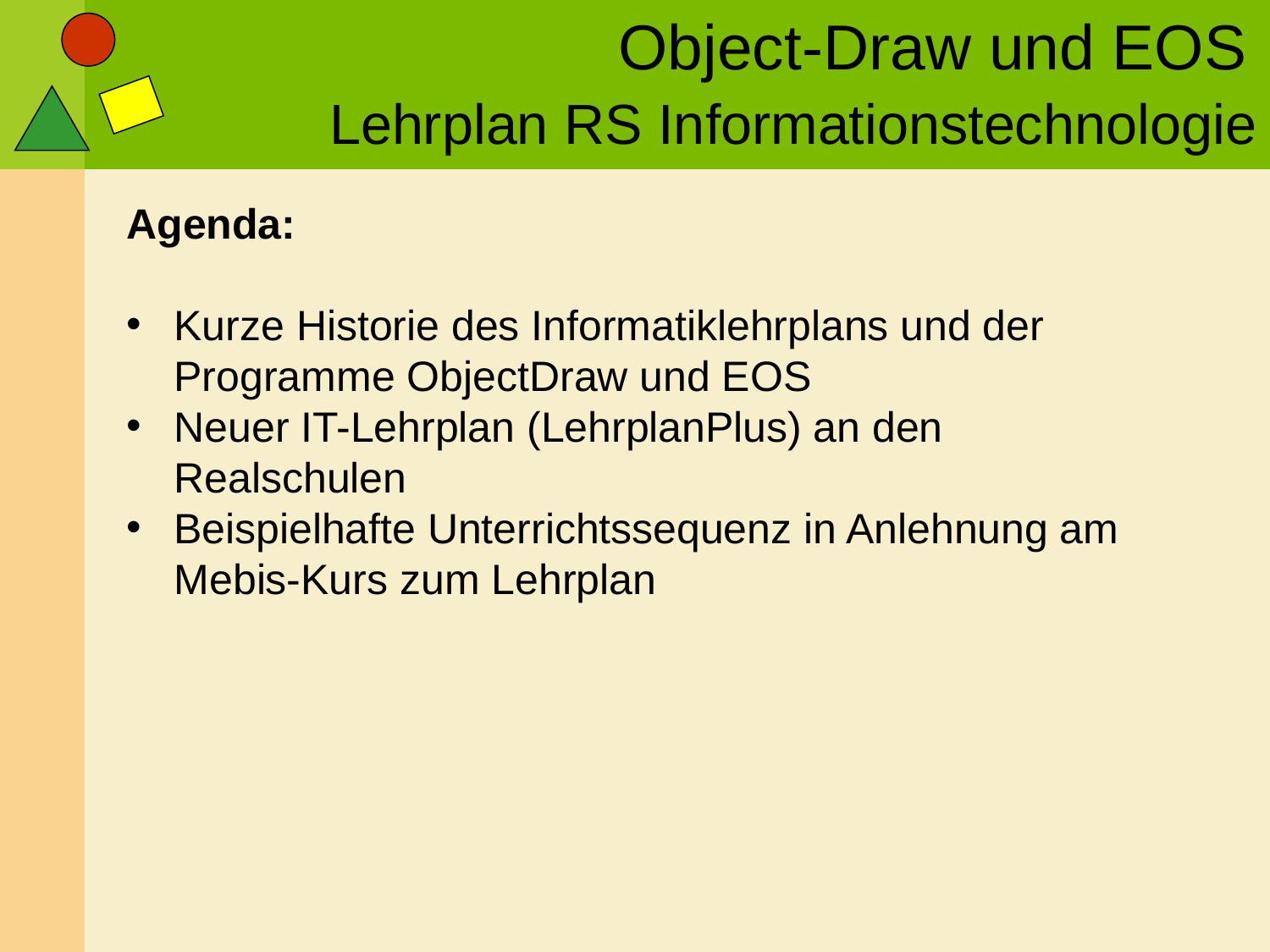

Lehrplan RS Informationstechnologie
Agenda:

Kurze Historie des Informatiklehrplans und der Programme ObjectDraw und EOS
Neuer IT-Lehrplan (LehrplanPlus) an den Realschulen
Beispielhafte Unterrichtssequenz in Anlehnung am Mebis-Kurs zum Lehrplan